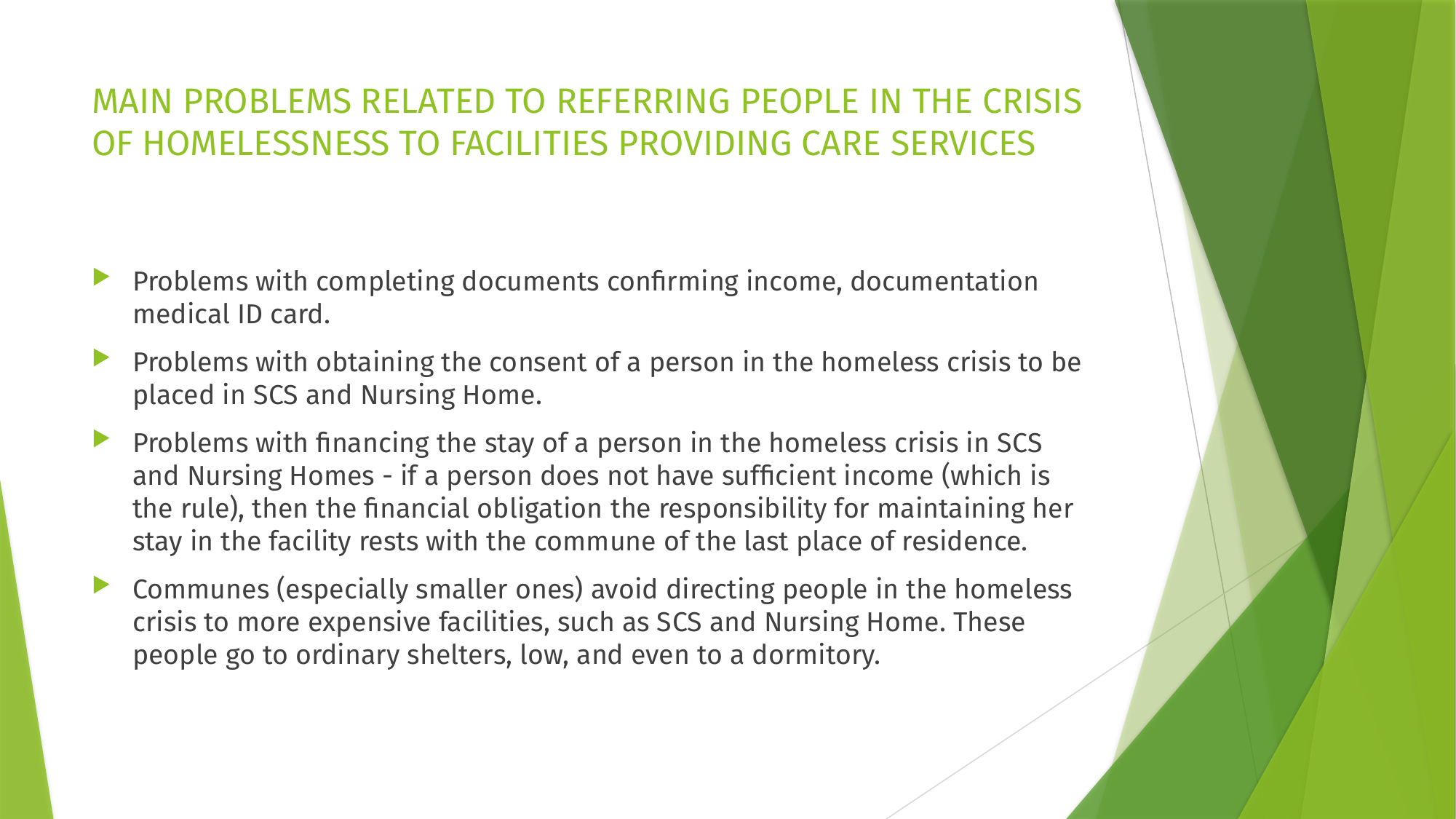

# MAIN PROBLEMS RELATED TO REFERRING PEOPLE IN THE CRISIS OF HOMELESSNESS TO FACILITIES PROVIDING CARE SERVICES
Problems with completing documents confirming income, documentation medical ID card.
Problems with obtaining the consent of a person in the homeless crisis to be placed in SCS and Nursing Home.
Problems with financing the stay of a person in the homeless crisis in SCS and Nursing Homes - if a person does not have sufficient income (which is the rule), then the financial obligation the responsibility for maintaining her stay in the facility rests with the commune of the last place of residence.
Communes (especially smaller ones) avoid directing people in the homeless crisis to more expensive facilities, such as SCS and Nursing Home. These people go to ordinary shelters, low, and even to a dormitory.